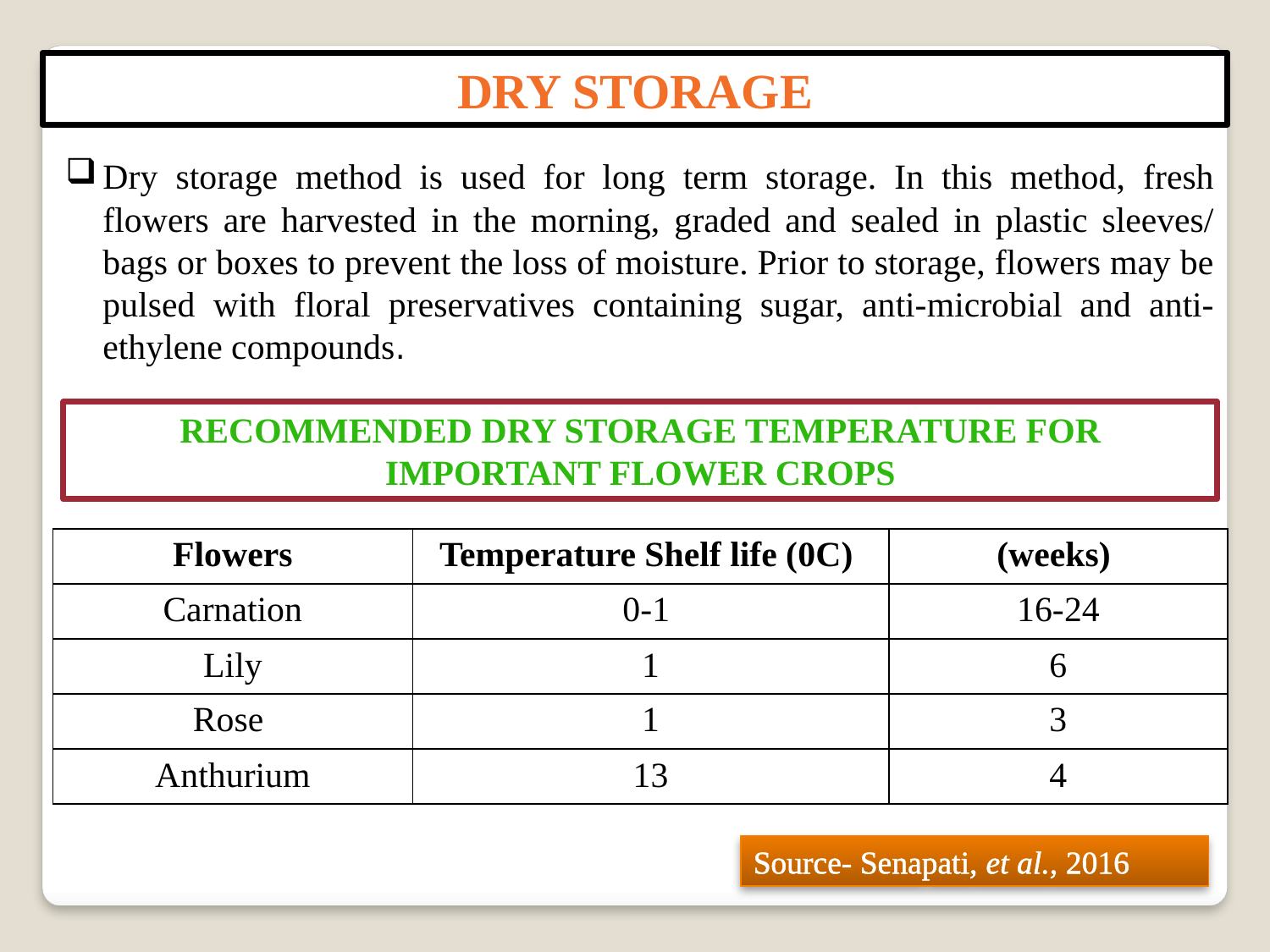

DRY STORAGE
Dry storage method is used for long term storage. In this method, fresh flowers are harvested in the morning, graded and sealed in plastic sleeves/ bags or boxes to prevent the loss of moisture. Prior to storage, flowers may be pulsed with floral preservatives containing sugar, anti-microbial and anti-ethylene compounds.
Recommended dry storage temperature for important flower crops
| Flowers | Temperature Shelf life (0C) | (weeks) |
| --- | --- | --- |
| Carnation | 0-1 | 16-24 |
| Lily | 1 | 6 |
| Rose | 1 | 3 |
| Anthurium | 13 | 4 |
Source- Senapati, et al., 2016